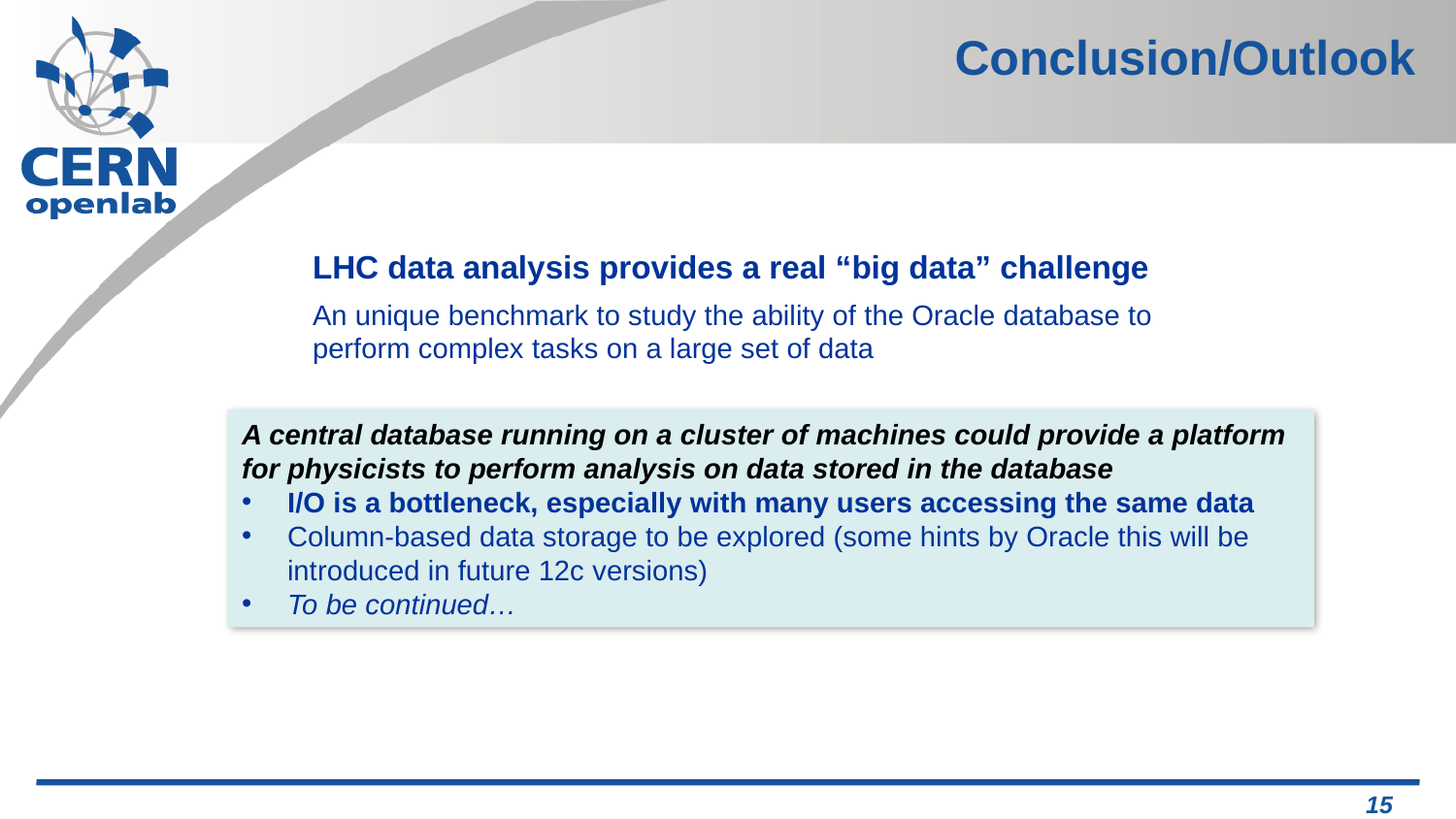

# Conclusion/Outlook
LHC data analysis provides a real “big data” challenge
An unique benchmark to study the ability of the Oracle database to perform complex tasks on a large set of data
A central database running on a cluster of machines could provide a platform for physicists to perform analysis on data stored in the database
I/O is a bottleneck, especially with many users accessing the same data
Column-based data storage to be explored (some hints by Oracle this will be introduced in future 12c versions)
To be continued…
15